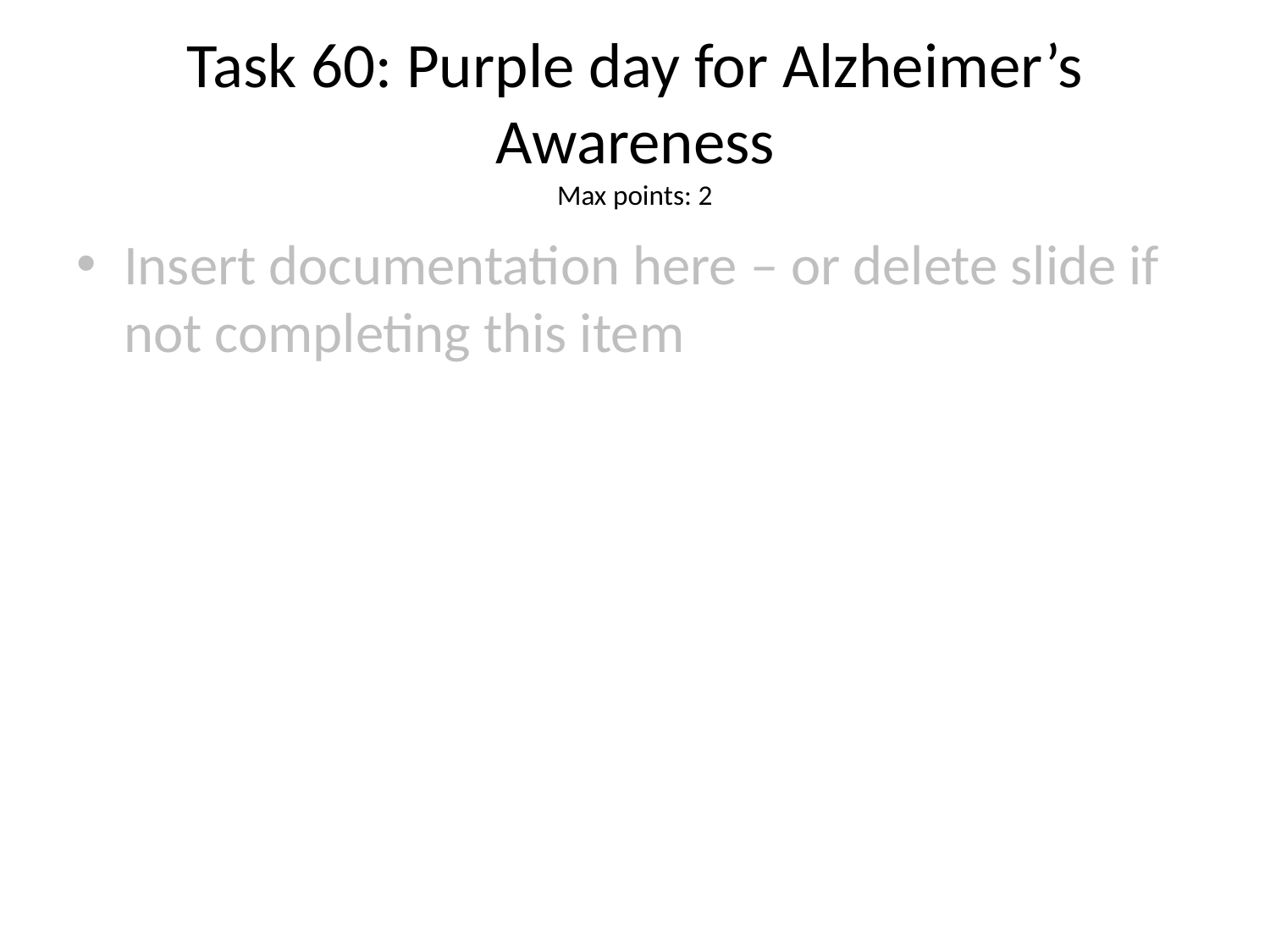

# Task 60: Purple day for Alzheimer’s Awareness
Max points: 2
Insert documentation here – or delete slide if not completing this item